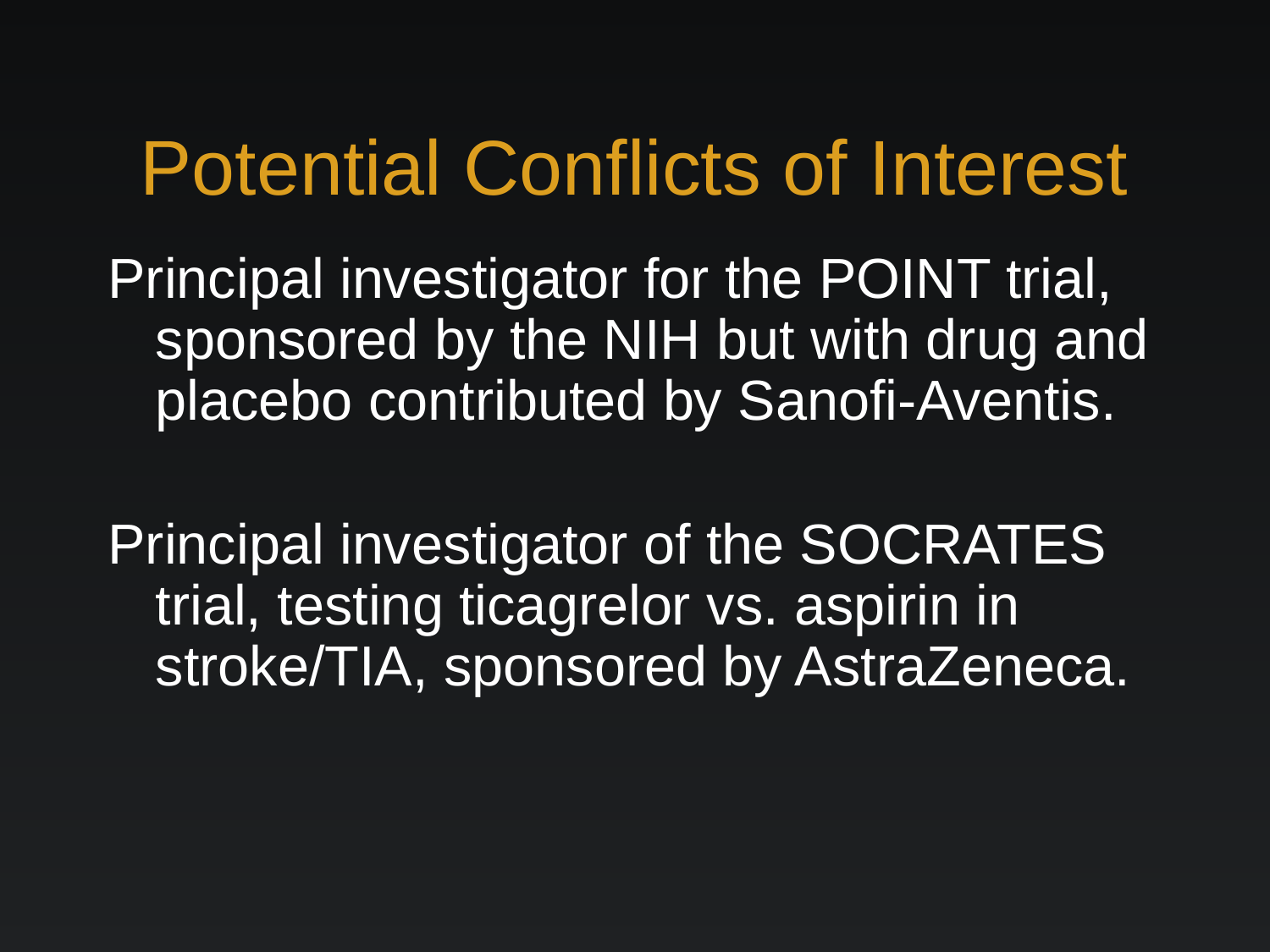

# Potential Conflicts of Interest
Principal investigator for the POINT trial, sponsored by the NIH but with drug and placebo contributed by Sanofi-Aventis.

Principal investigator of the SOCRATES trial, testing ticagrelor vs. aspirin in stroke/TIA, sponsored by AstraZeneca.